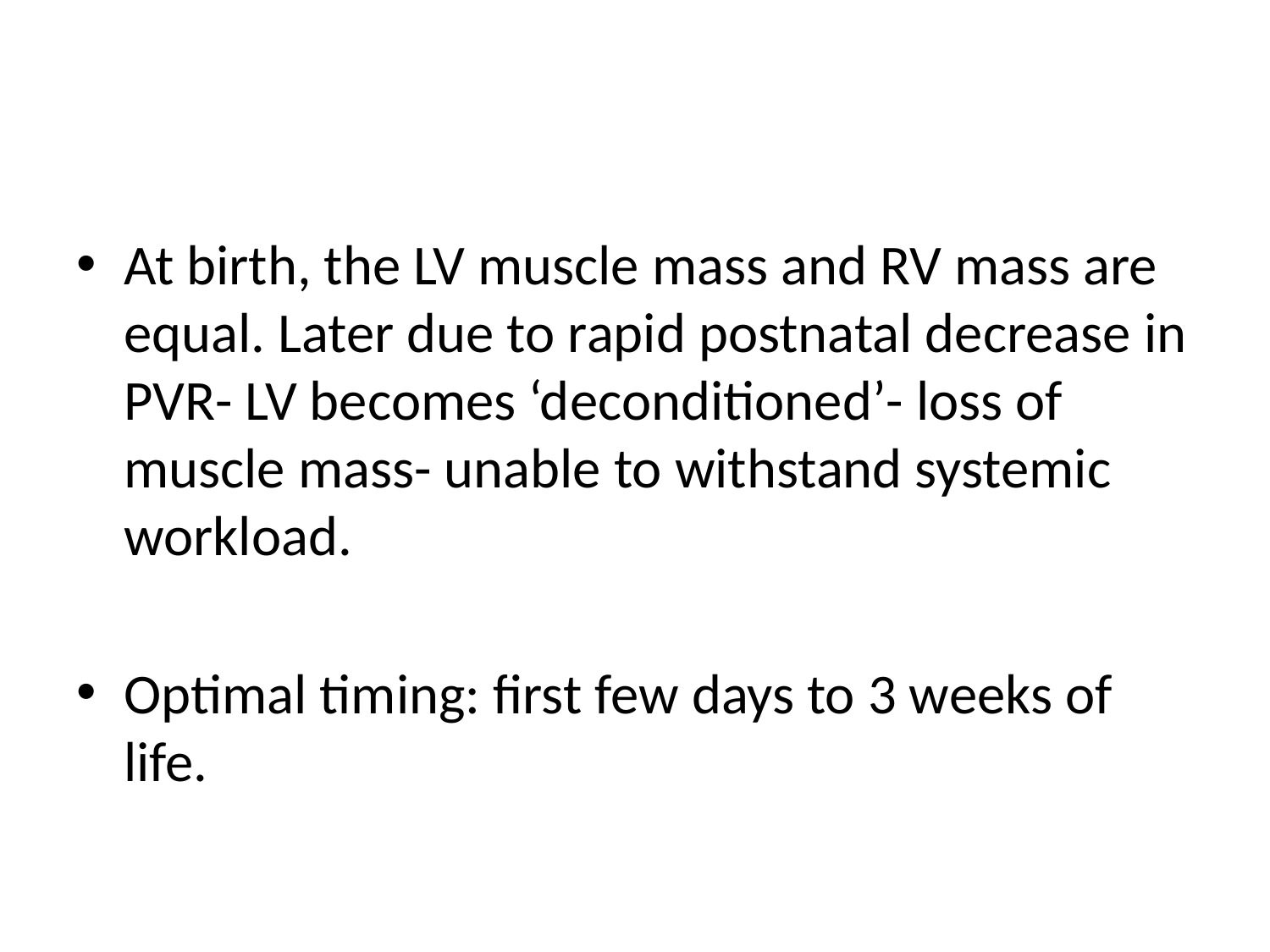

#
At birth, the LV muscle mass and RV mass are equal. Later due to rapid postnatal decrease in PVR- LV becomes ‘deconditioned’- loss of muscle mass- unable to withstand systemic workload.

Optimal timing: first few days to 3 weeks of life.